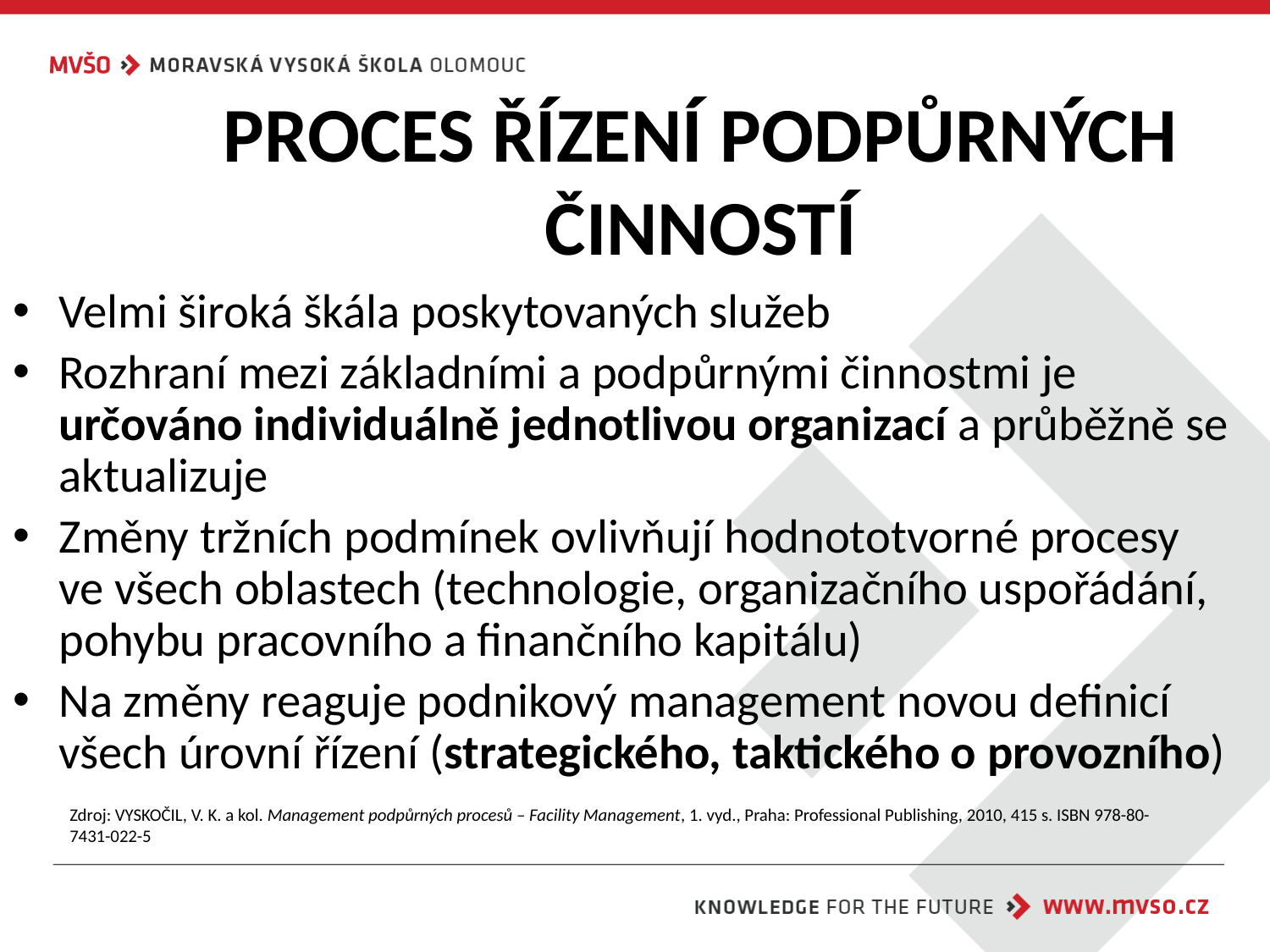

# PROCES ŘÍZENÍ PODPŮRNÝCH ČINNOSTÍ
Velmi široká škála poskytovaných služeb
Rozhraní mezi základními a podpůrnými činnostmi je určováno individuálně jednotlivou organizací a průběžně se aktualizuje
Změny tržních podmínek ovlivňují hodnototvorné procesy ve všech oblastech (technologie, organizačního uspořádání, pohybu pracovního a finančního kapitálu)
Na změny reaguje podnikový management novou definicí všech úrovní řízení (strategického, taktického o provozního)
Zdroj: VYSKOČIL, V. K. a kol. Management podpůrných procesů – Facility Management, 1. vyd., Praha: Professional Publishing, 2010, 415 s. ISBN 978-80-7431-022-5